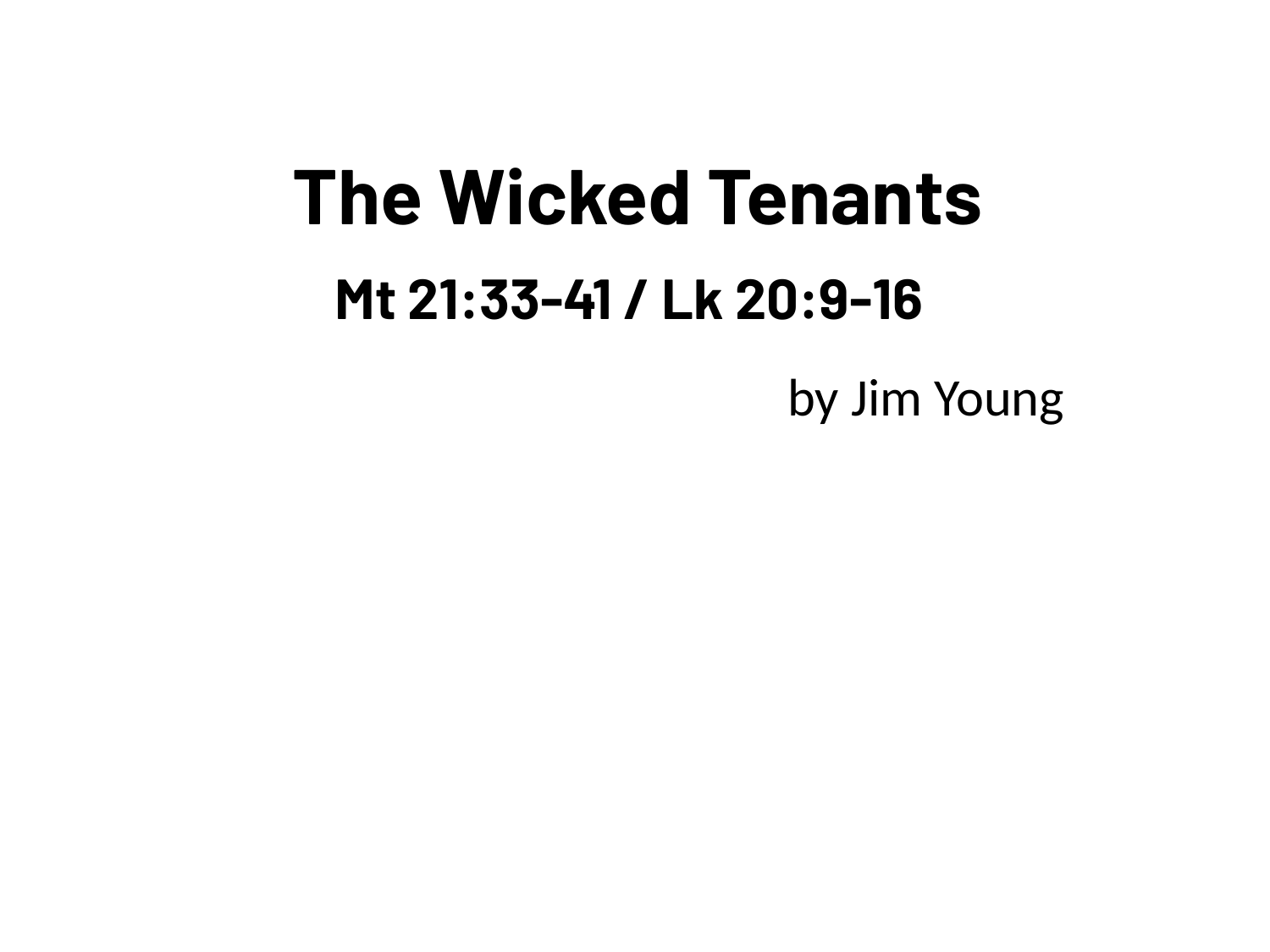

#

 The Wicked Tenants
Mt 21:33-41 / Lk 20:9-16

                                                         by Jim Young